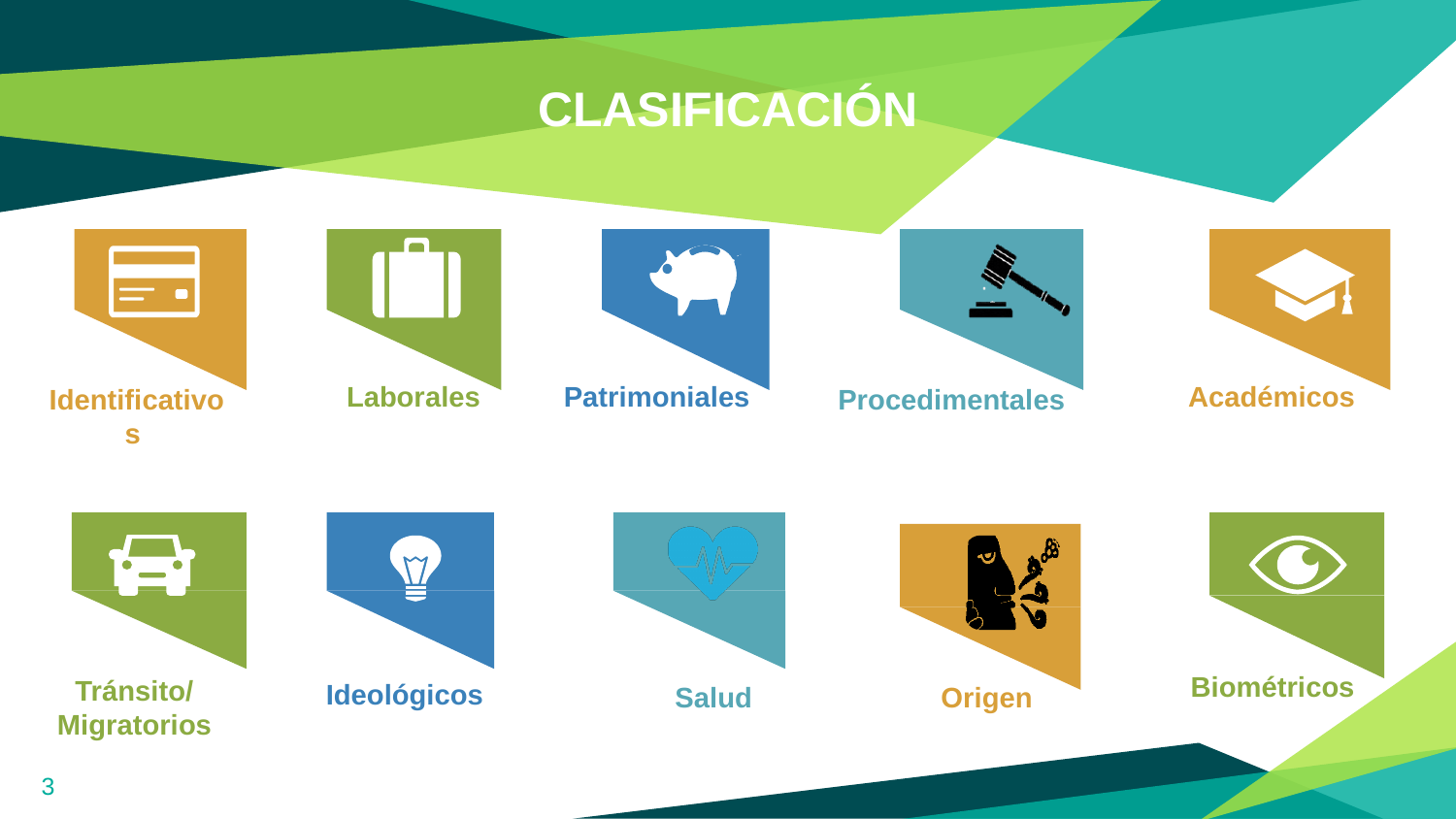

# CLASIFICACIÓN

Laborales
Patrimoniales
Académicos
Identificativos
Procedimentales

Biométricos
Tránsito/ Migratorios
Ideológicos
Salud
Origen
3